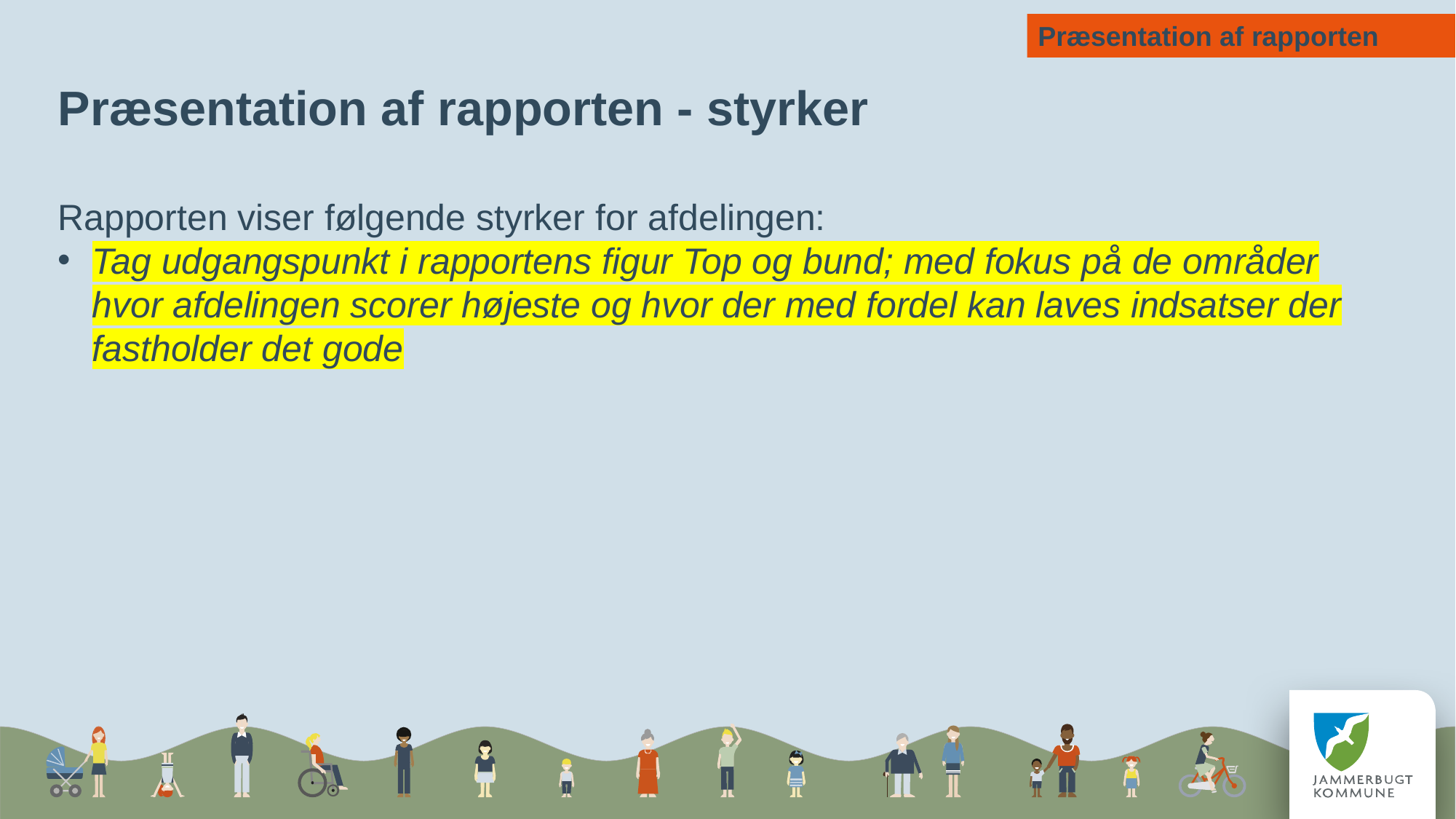

Præsentation af rapporten

Præsentation af rapporten - styrker

Rapporten viser følgende styrker for afdelingen:
Tag udgangspunkt i rapportens figur Top og bund; med fokus på de områder hvor afdelingen scorer højeste og hvor der med fordel kan laves indsatser der fastholder det gode